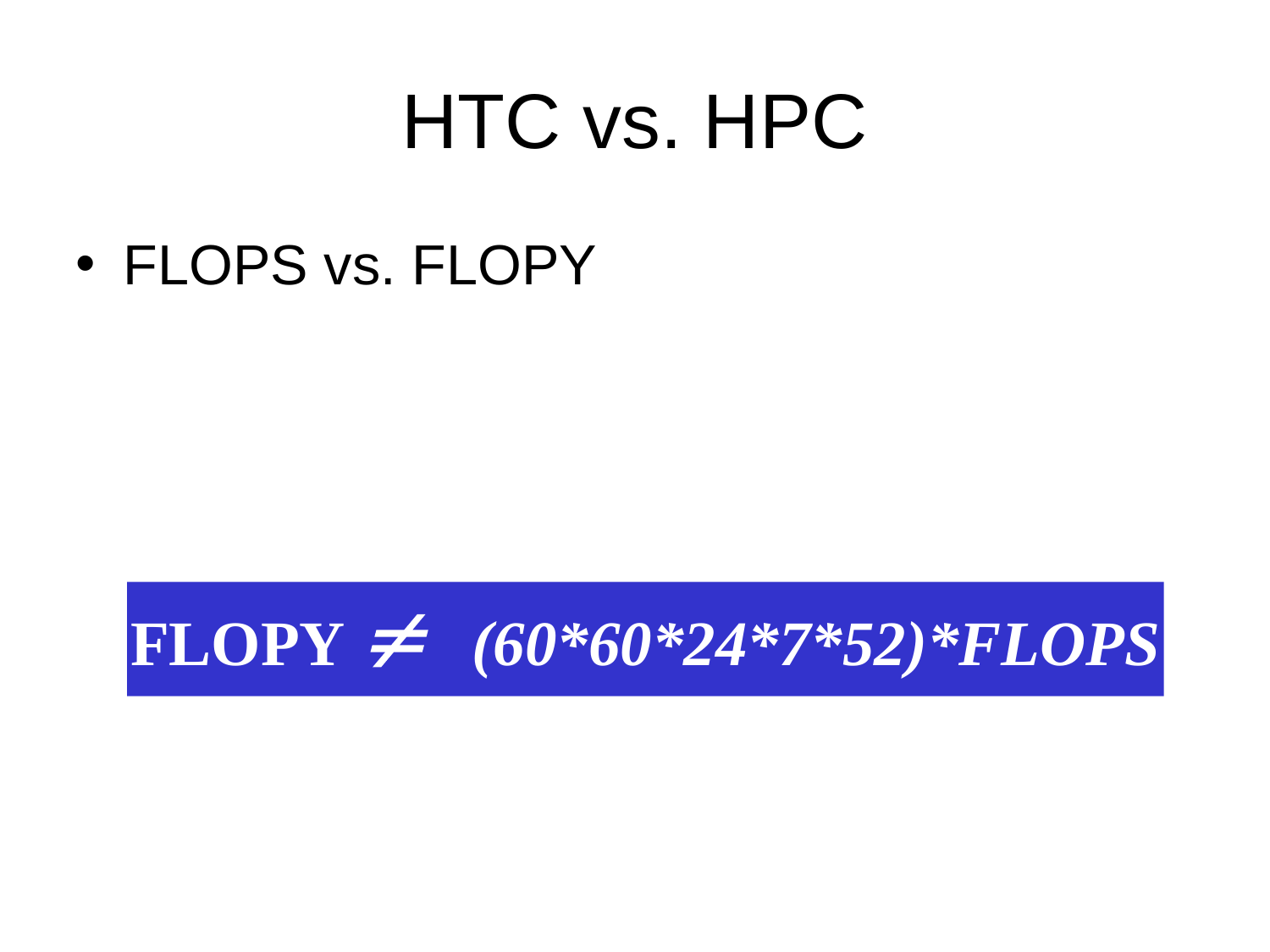

# HTC vs. HPC
FLOPS vs. FLOPY
FLOPY ≠   (60*60*24*7*52)*FLOPS

Introduction to Parallel Processing